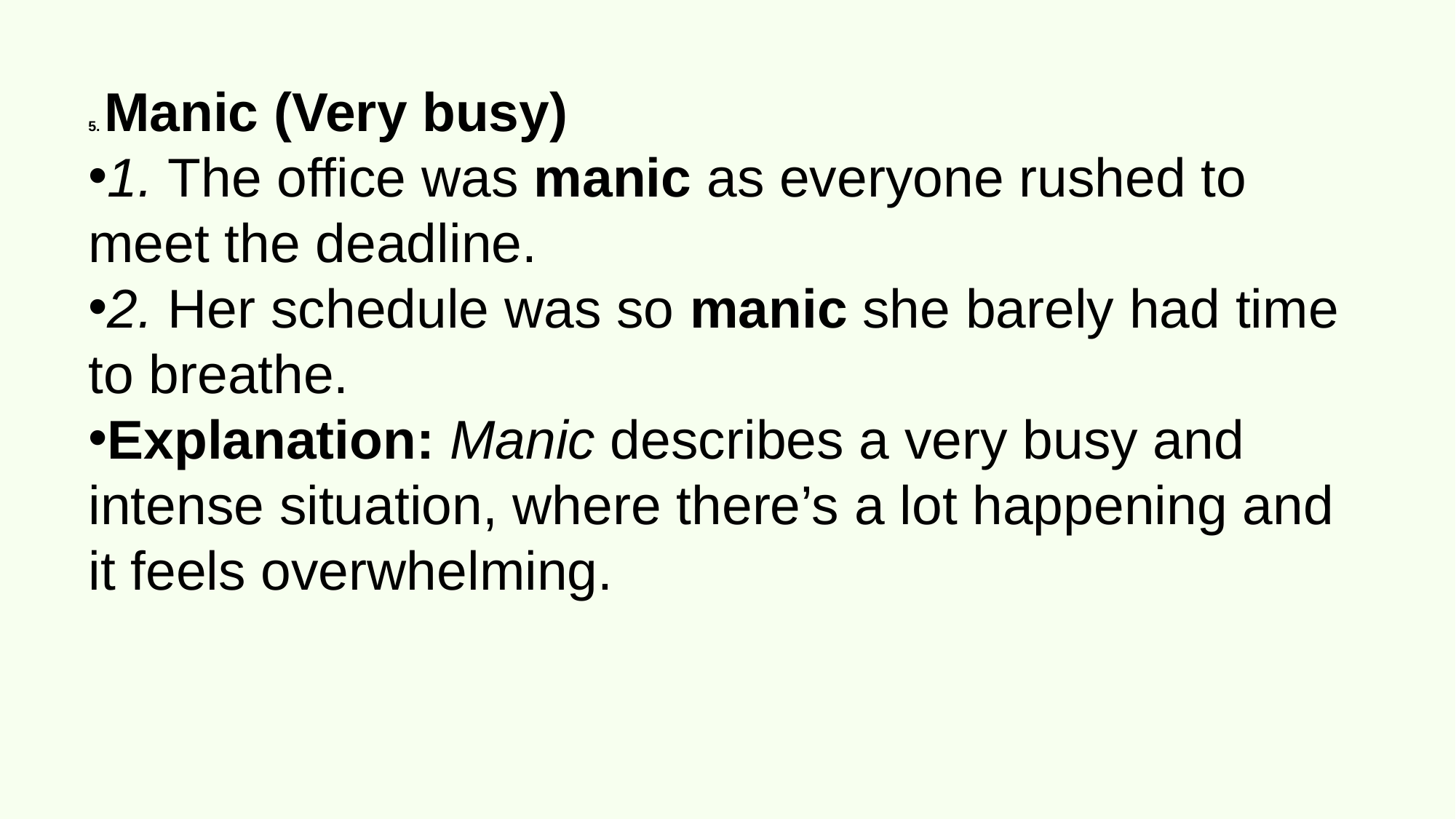

5. Manic (Very busy)
1. The office was manic as everyone rushed to meet the deadline.
2. Her schedule was so manic she barely had time to breathe.
Explanation: Manic describes a very busy and intense situation, where there’s a lot happening and it feels overwhelming.